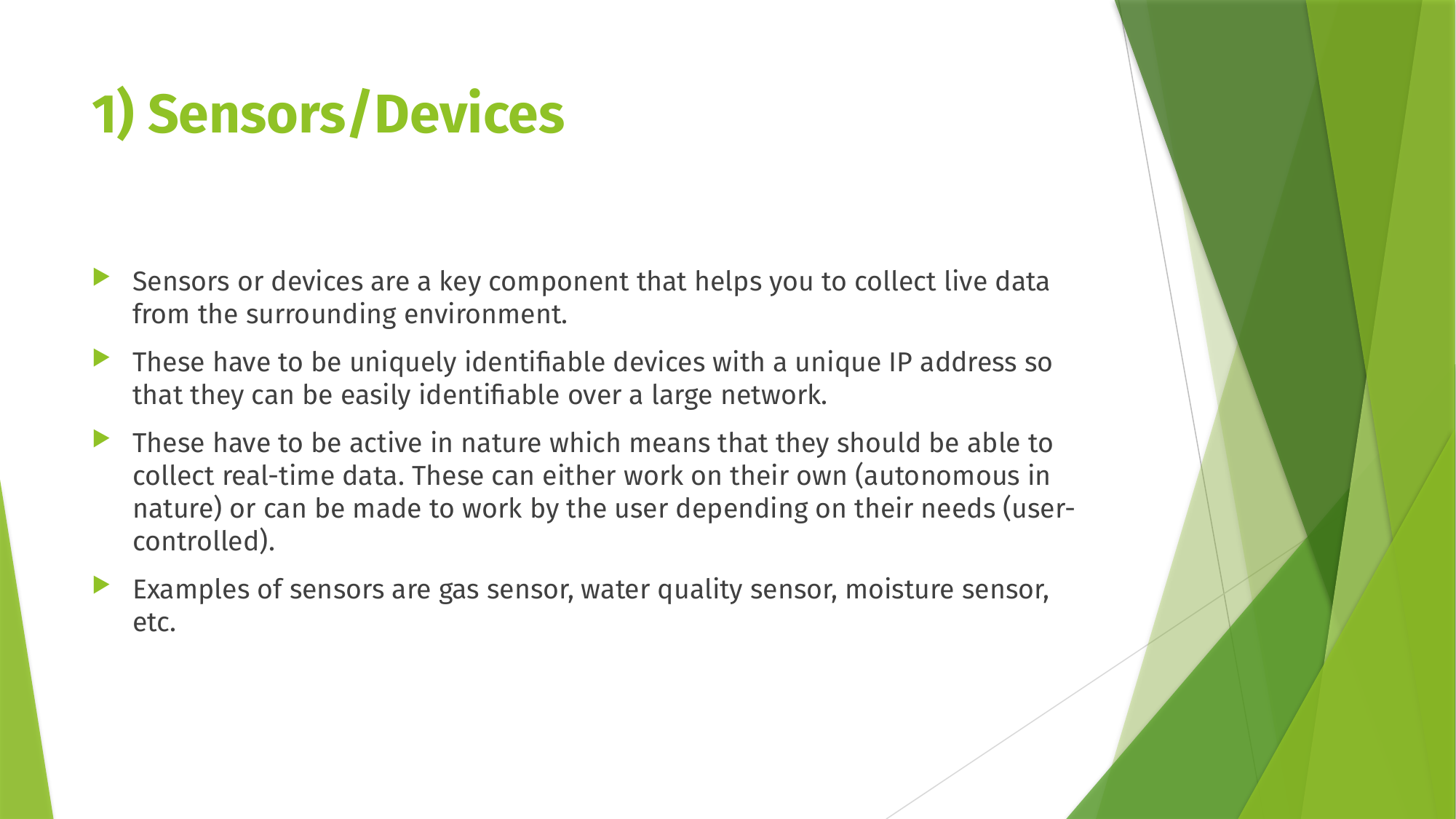

# 1) Sensors/Devices
Sensors or devices are a key component that helps you to collect live data from the surrounding environment.
These have to be uniquely identifiable devices with a unique IP address so that they can be easily identifiable over a large network.
These have to be active in nature which means that they should be able to collect real-time data. These can either work on their own (autonomous in nature) or can be made to work by the user depending on their needs (user-controlled).
Examples of sensors are gas sensor, water quality sensor, moisture sensor, etc.